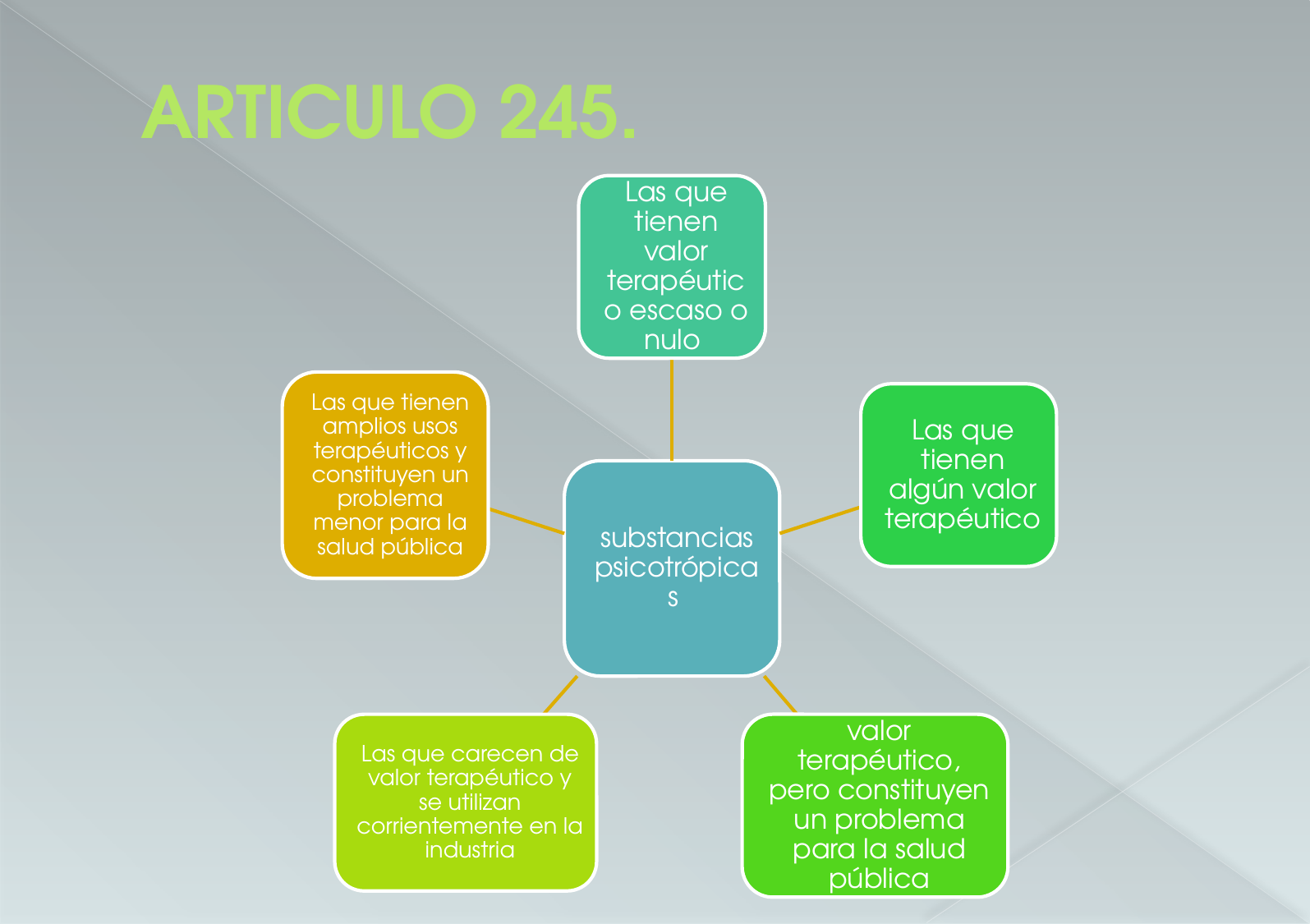

# ARTICULO 245.
substancias psicotrópicas
Las que tienen valor terapéutico escaso o nulo
Las que tienen algún valor terapéutico
valor terapéutico, pero constituyen un problema para la salud pública
Las que carecen de valor terapéutico y se utilizan corrientemente en la industria
Las que tienen amplios usos terapéuticos y constituyen un problema menor para la salud pública